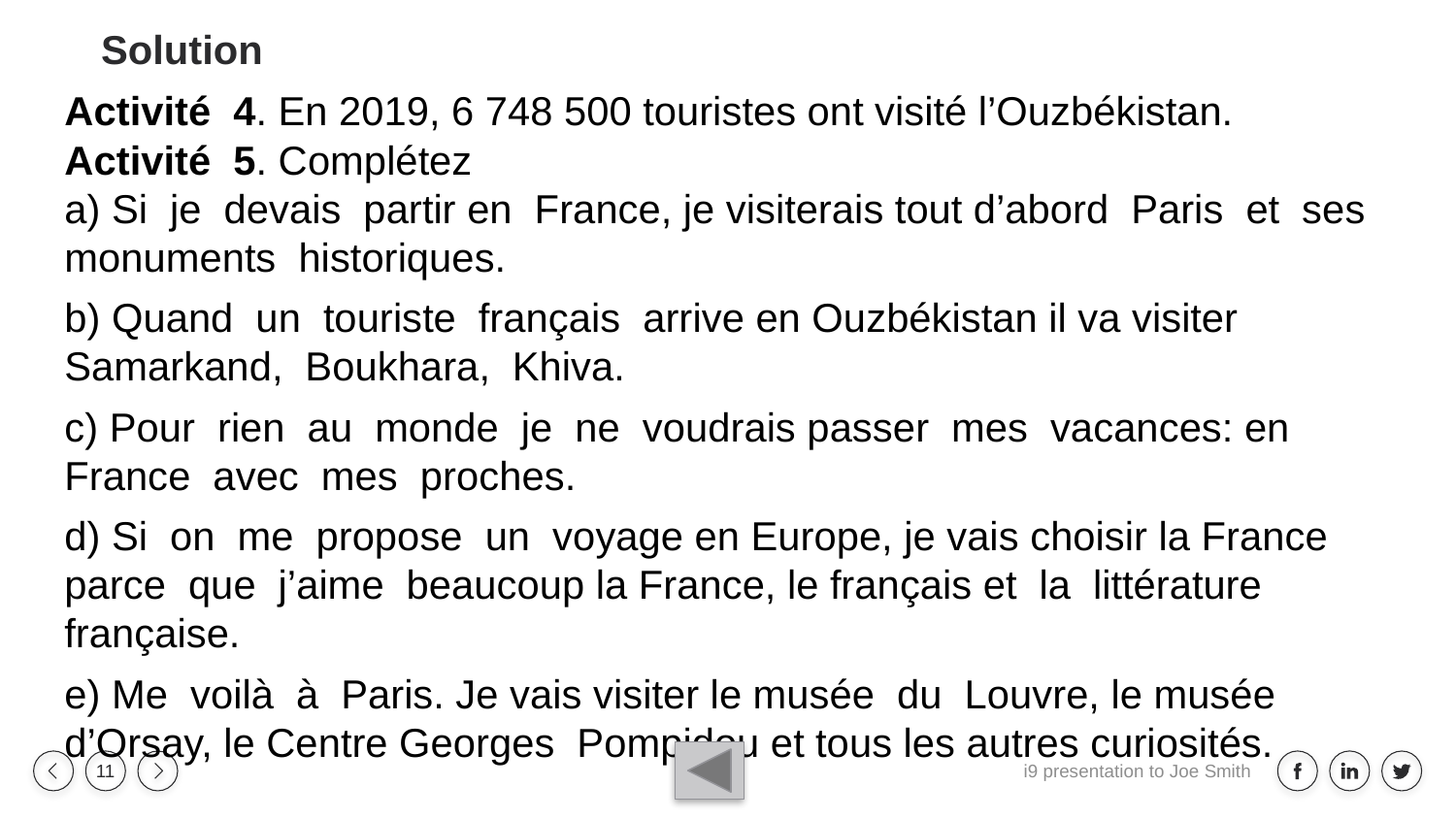

Solution
Activité  4. En 2019, 6 748 500 touristes ont visité l’Ouzbékistan.
Activité  5. Complétez
a) Si  je  devais  partir en  France, je visiterais tout d’abord  Paris  et  ses  monuments  historiques.
b) Quand  un  touriste  français  arrive en Ouzbékistan il va visiter  Samarkand,  Boukhara,  Khiva.
c) Pour  rien  au  monde  je  ne  voudrais passer  mes  vacances: en  France  avec  mes  proches.
d) Si  on  me  propose  un  voyage en Europe, je vais choisir la France  parce  que  j’aime  beaucoup la France, le français et  la  littérature  française.
e) Me  voilà  à  Paris. Je vais visiter le musée  du  Louvre, le musée  d’Orsay, le Centre Georges  Pompidou et tous les autres curiosités.